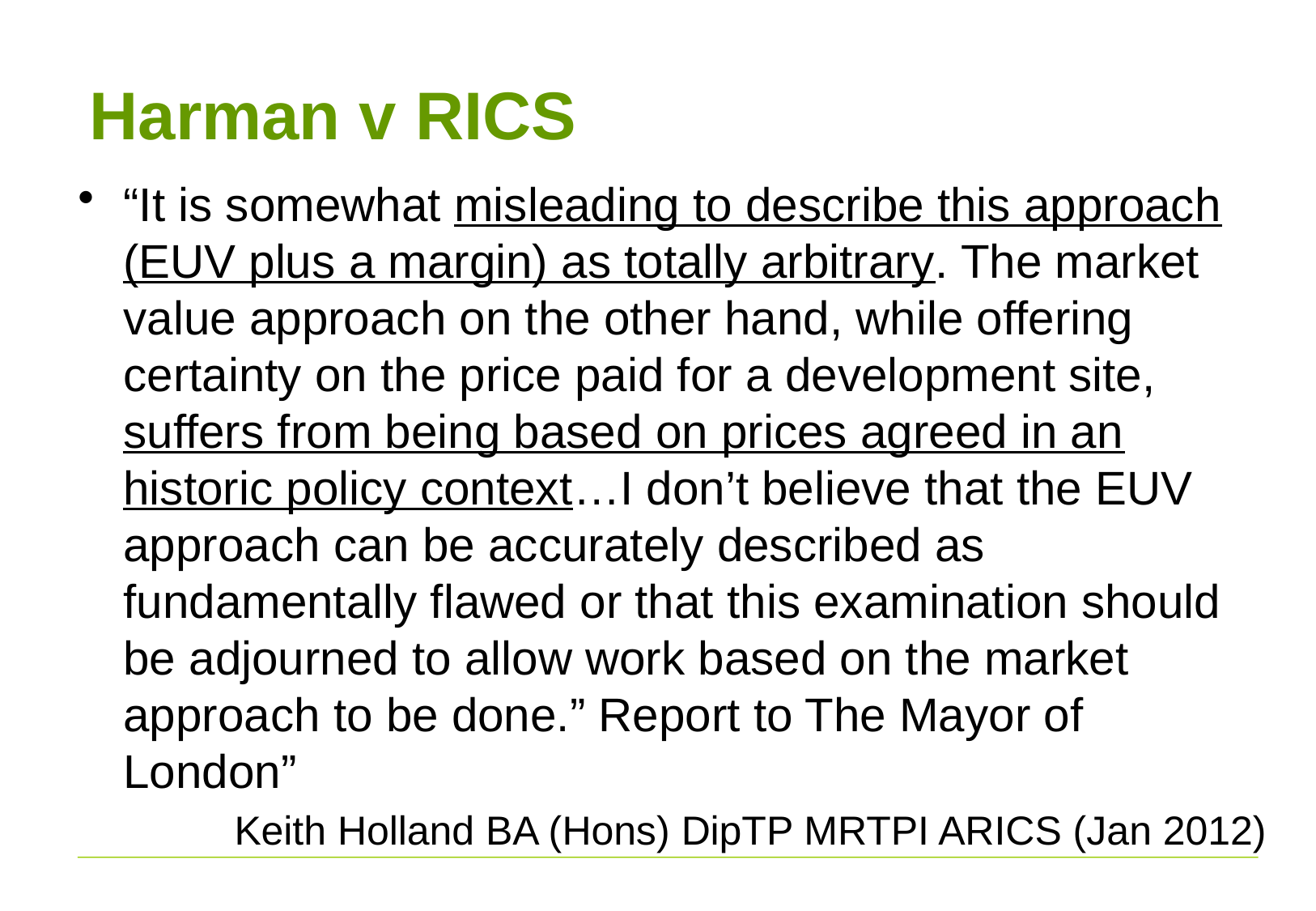

Harman v RICS
“It is somewhat misleading to describe this approach (EUV plus a margin) as totally arbitrary. The market value approach on the other hand, while offering certainty on the price paid for a development site, suffers from being based on prices agreed in an historic policy context…I don’t believe that the EUV approach can be accurately described as fundamentally flawed or that this examination should be adjourned to allow work based on the market approach to be done.” Report to The Mayor of London”
 Keith Holland BA (Hons) DipTP MRTPI ARICS (Jan 2012)